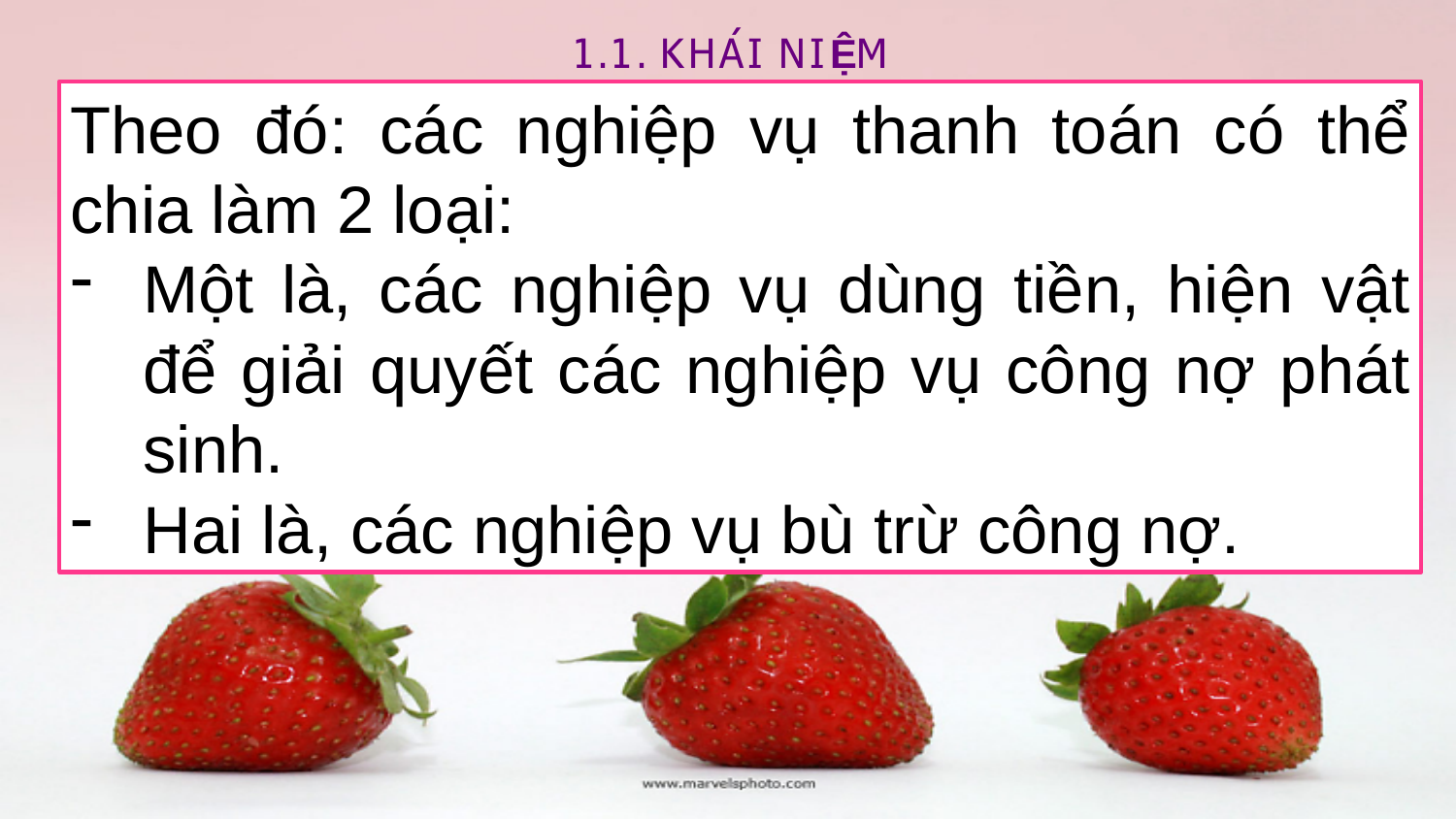

1.1. Khái niệm
Theo đó: các nghiệp vụ thanh toán có thể chia làm 2 loại:
Một là, các nghiệp vụ dùng tiền, hiện vật để giải quyết các nghiệp vụ công nợ phát sinh.
Hai là, các nghiệp vụ bù trừ công nợ.